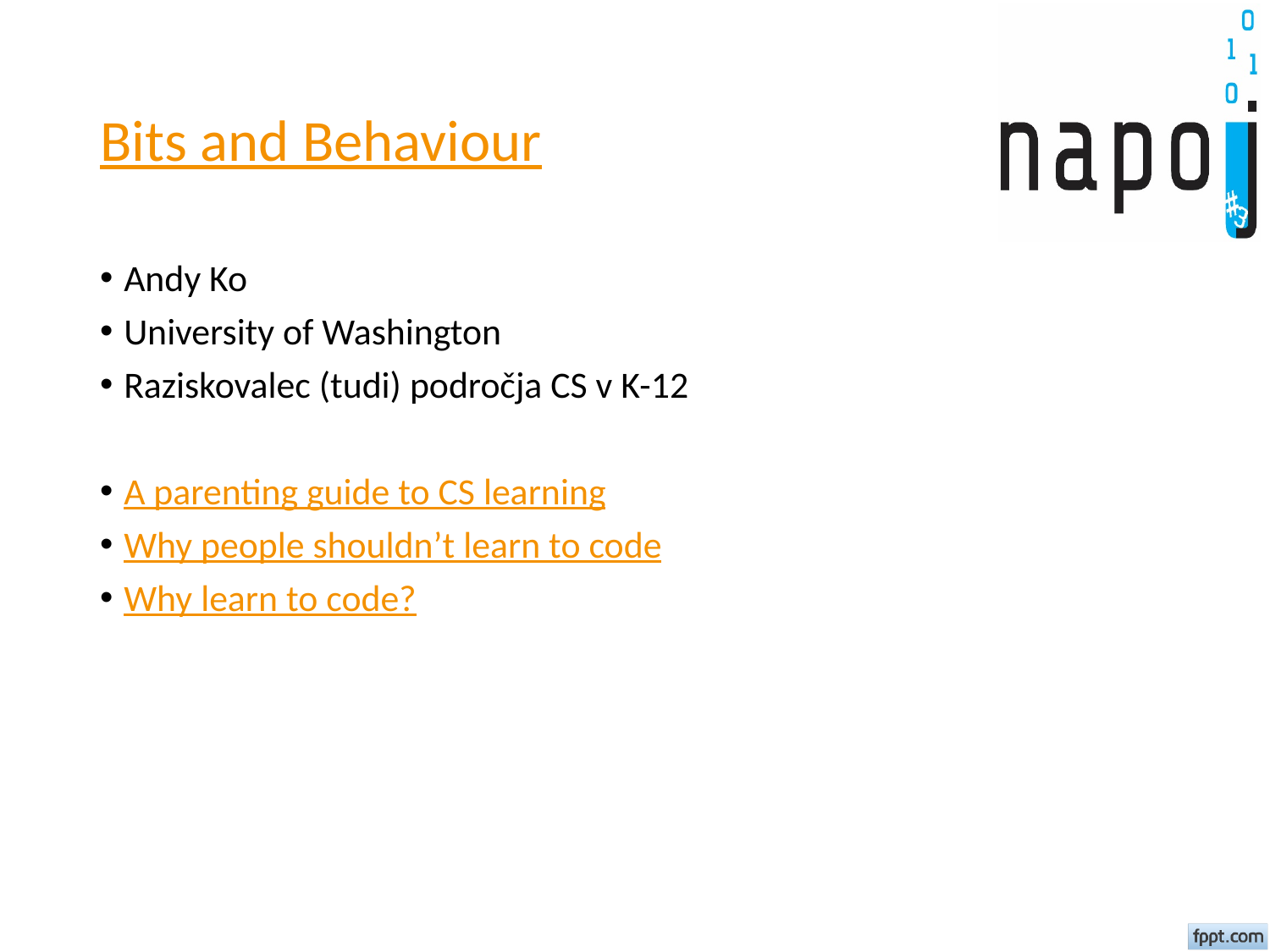

# Bits and Behaviour
Andy Ko
University of Washington
Raziskovalec (tudi) področja CS v K-12

A parenting guide to CS learning
Why people shouldn’t learn to code
Why learn to code?